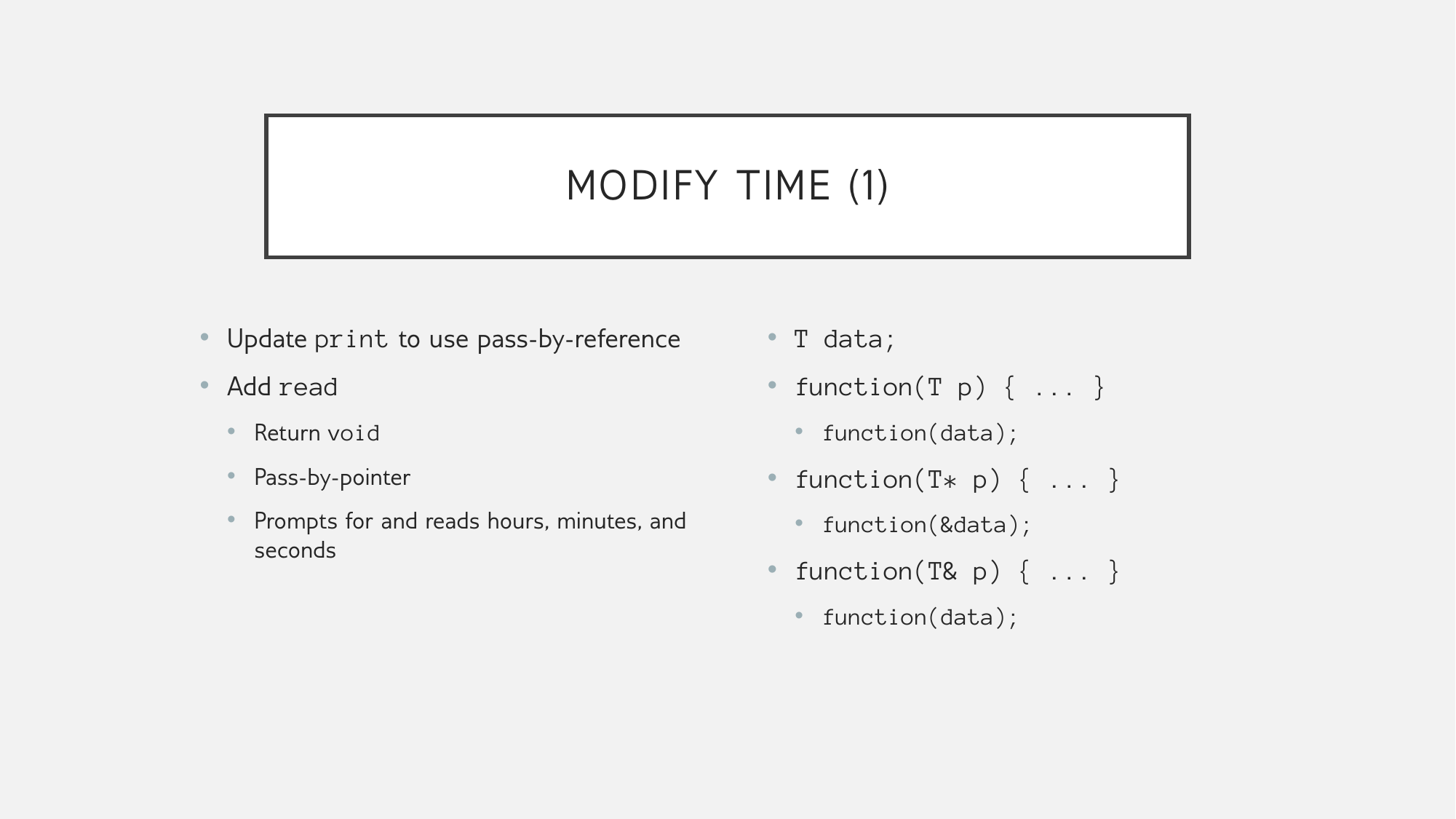

# Modify Time (1)
Update print to use pass-by-reference
Add read
Return void
Pass-by-pointer
Prompts for and reads hours, minutes, and seconds
T data;
function(T p) { ... }
function(data);
function(T* p) { ... }
function(&data);
function(T& p) { ... }
function(data);